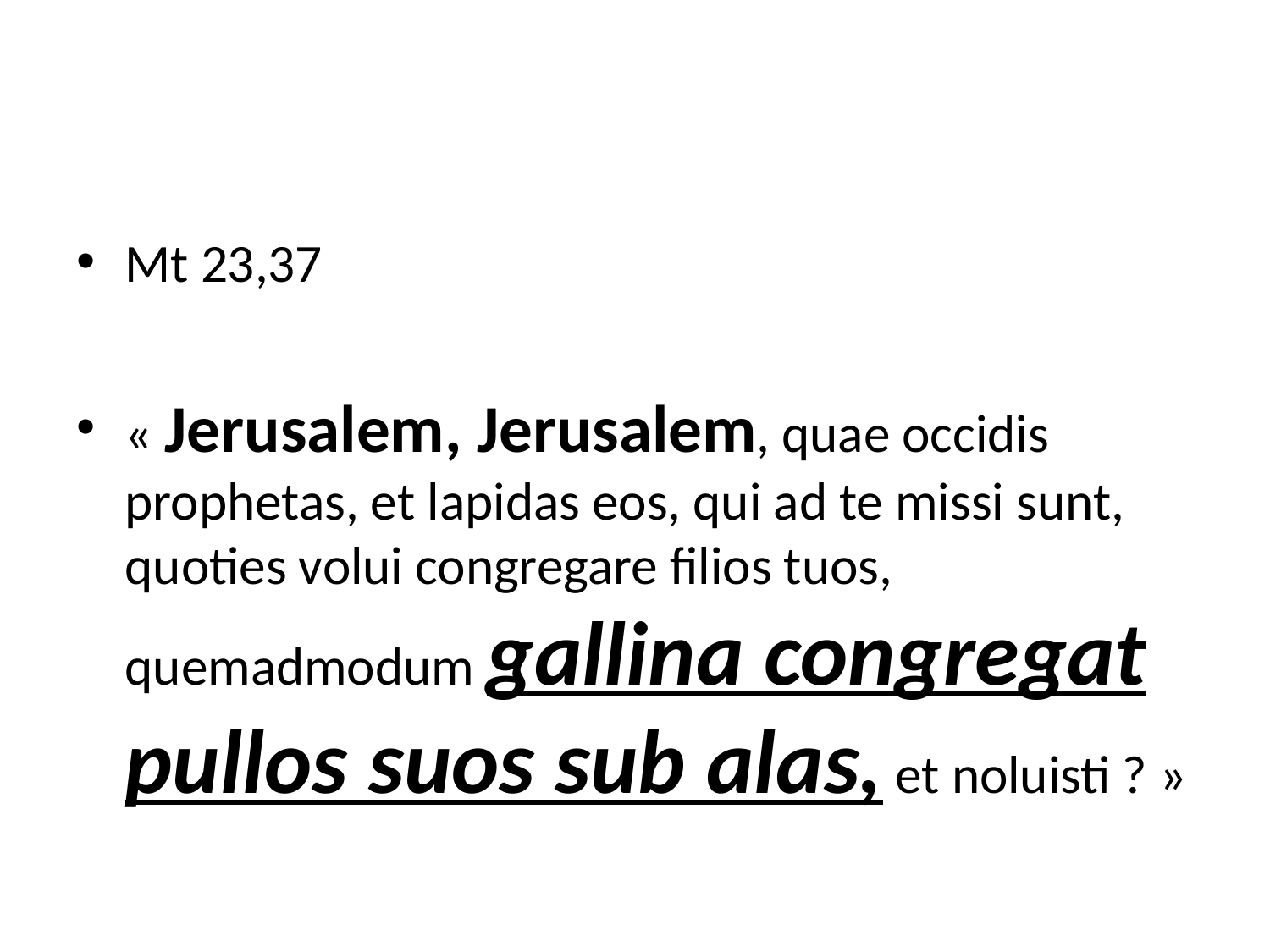

#
Mt 23,37

« Jerusalem, Jerusalem, quae occidis prophetas, et lapidas eos, qui ad te missi sunt, quoties volui congregare filios tuos, quemadmodum gallina congregat pullos suos sub alas, et noluisti ? »